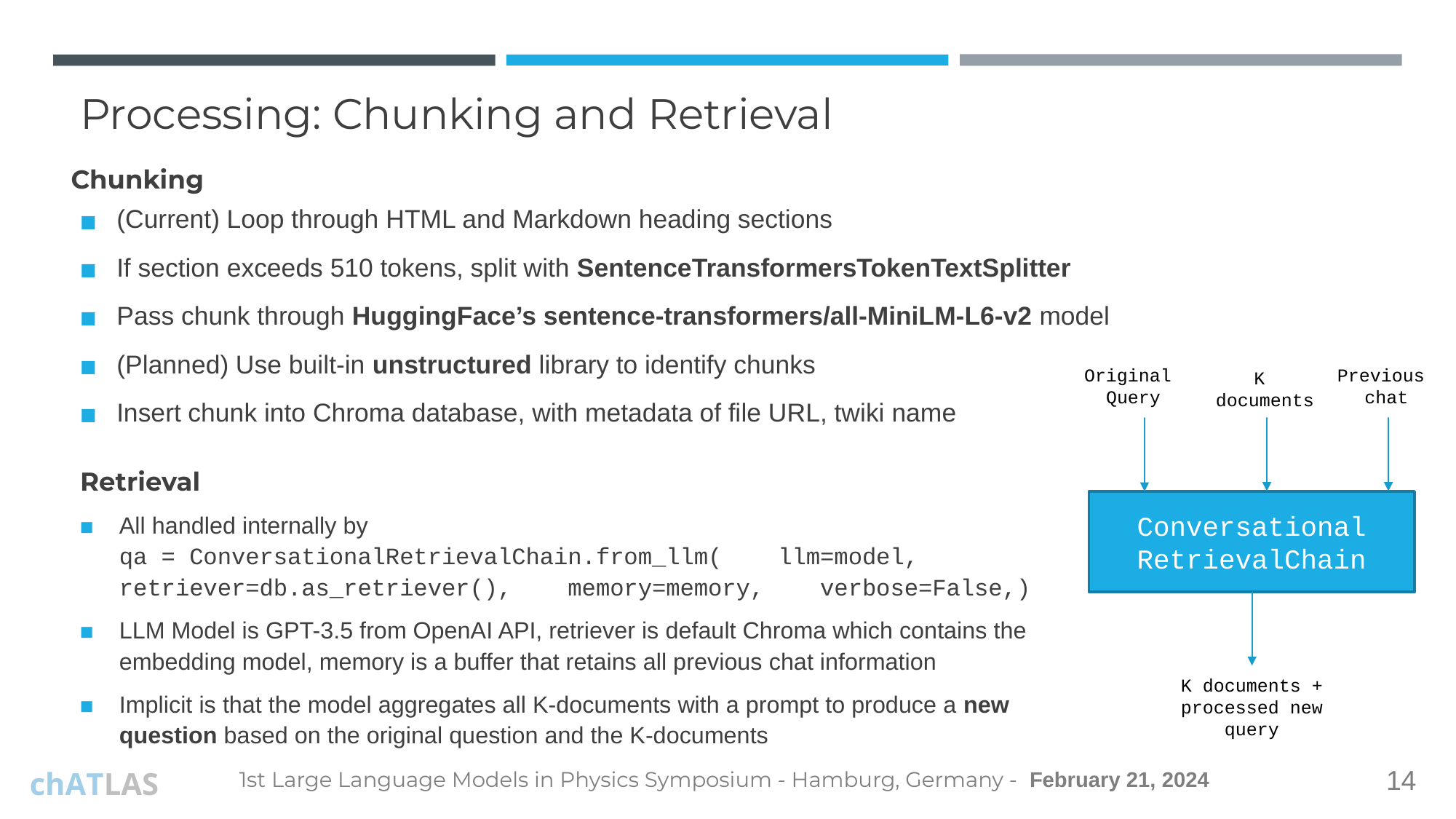

# Processing: Chunking and Retrieval
Chunking
(Current) Loop through HTML and Markdown heading sections
If section exceeds 510 tokens, split with SentenceTransformersTokenTextSplitter
Pass chunk through HuggingFace’s sentence-transformers/all-MiniLM-L6-v2 model
(Planned) Use built-in unstructured library to identify chunks
Insert chunk into Chroma database, with metadata of file URL, twiki name

Previous
chat
Original
Query
K
documents
Retrieval
Conversational
RetrievalChain
All handled internally by
qa = ConversationalRetrievalChain.from_llm(    llm=model,    retriever=db.as_retriever(),    memory=memory,    verbose=False,)
LLM Model is GPT-3.5 from OpenAI API, retriever is default Chroma which contains the embedding model, memory is a buffer that retains all previous chat information
Implicit is that the model aggregates all K-documents with a prompt to produce a new question based on the original question and the K-documents
K documents + processed new query
14